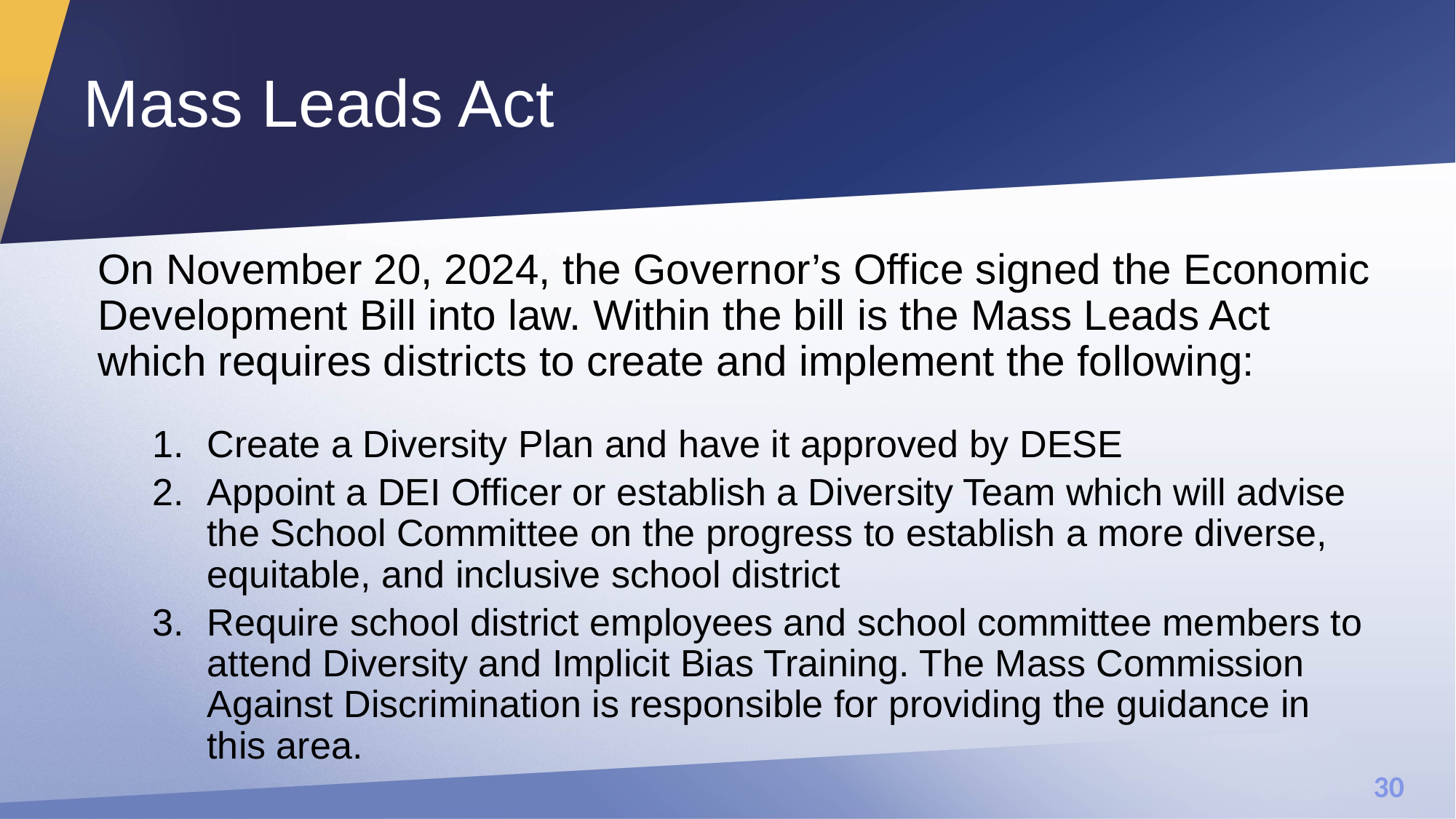

# Mass Leads Act
On November 20, 2024, the Governor’s Office signed the Economic Development Bill into law. Within the bill is the Mass Leads Act which requires districts to create and implement the following:

Create a Diversity Plan and have it approved by DESE
Appoint a DEI Officer or establish a Diversity Team which will advise the School Committee on the progress to establish a more diverse, equitable, and inclusive school district
Require school district employees and school committee members to attend Diversity and Implicit Bias Training. The Mass Commission Against Discrimination is responsible for providing the guidance in this area.